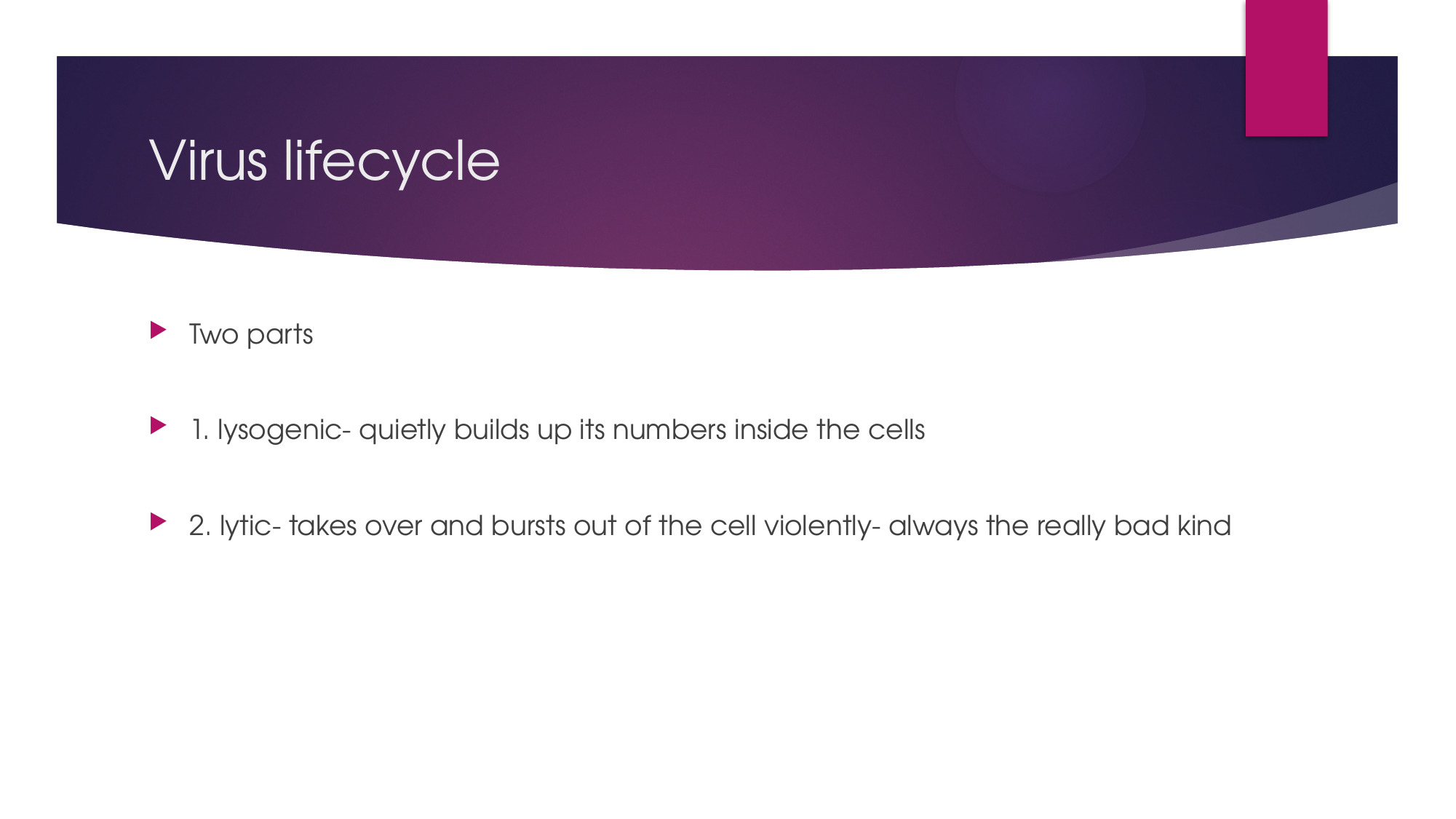

# Virus lifecycle
Two parts

1. lysogenic- quietly builds up its numbers inside the cells

2. lytic- takes over and bursts out of the cell violently- always the really bad kind